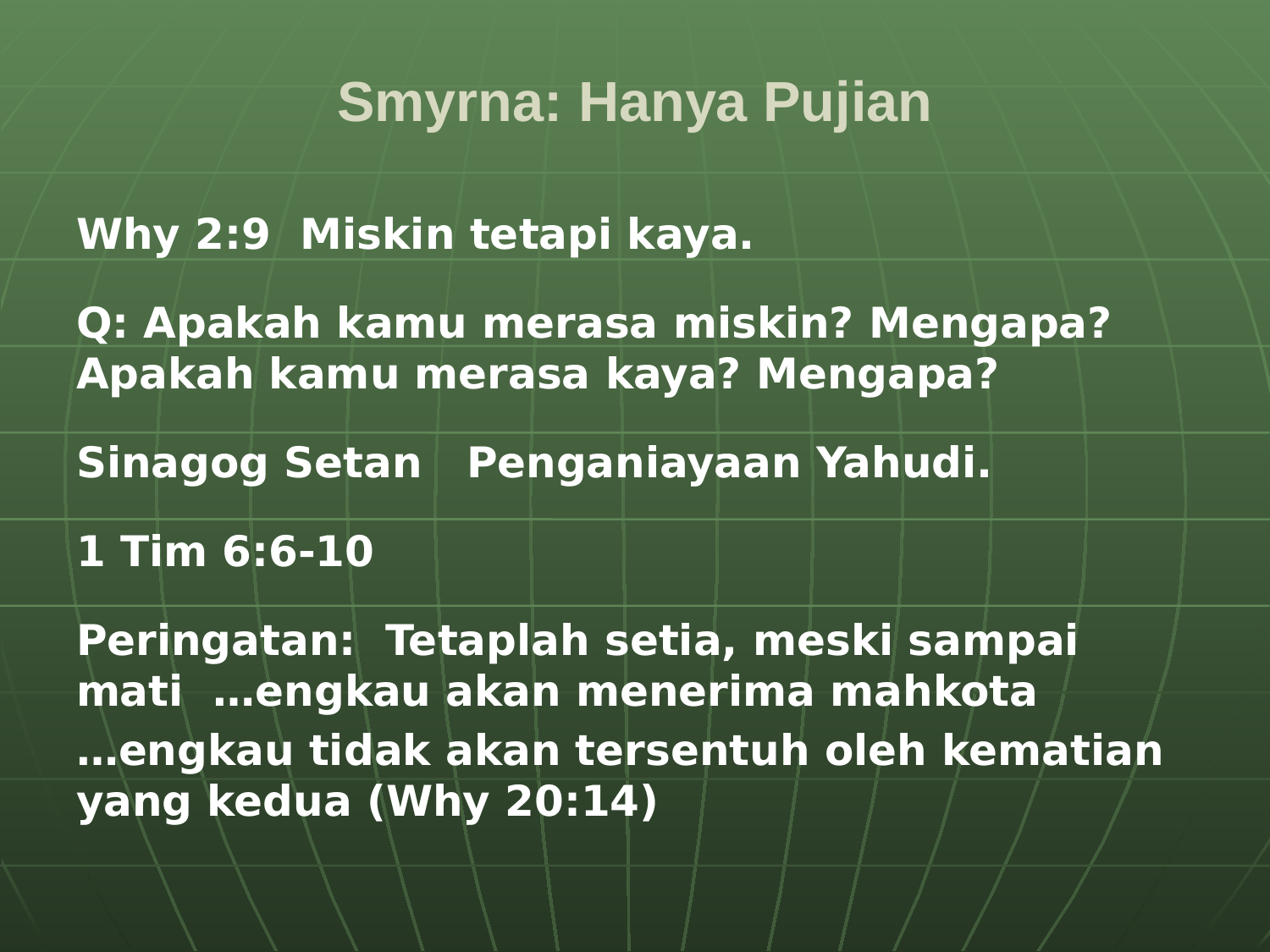

# Smyrna: Hanya Pujian
Why 2:9  Miskin tetapi kaya.

Q: Apakah kamu merasa miskin? Mengapa?  Apakah kamu merasa kaya? Mengapa?

Sinagog Setan   Penganiayaan Yahudi.

1 Tim 6:6-10

Peringatan:  Tetaplah setia, meski sampai mati  …engkau akan menerima mahkota
…engkau tidak akan tersentuh oleh kematian yang kedua (Why 20:14)